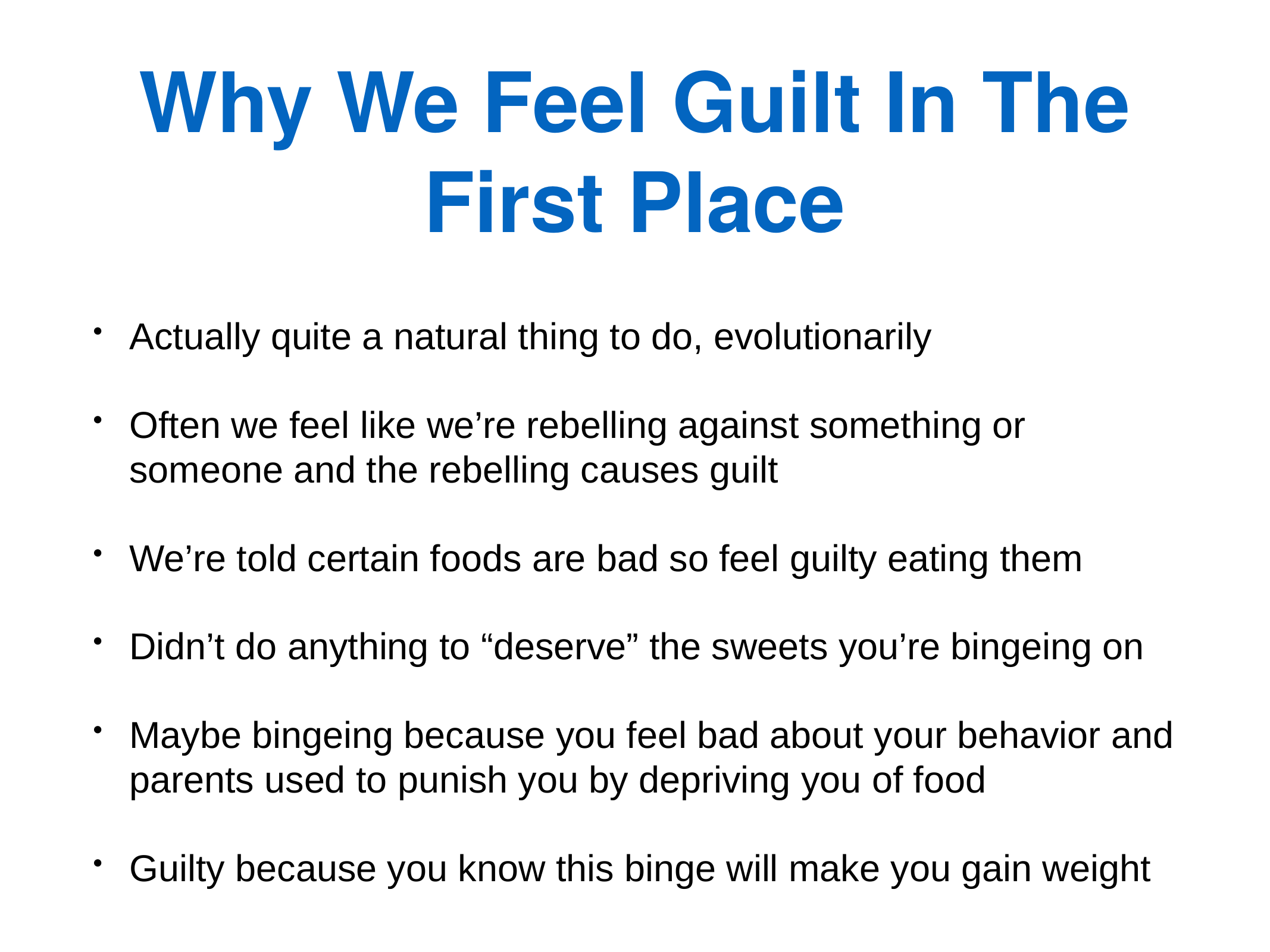

# Why We Feel Guilt In The First Place
Actually quite a natural thing to do, evolutionarily
Often we feel like we’re rebelling against something or someone and the rebelling causes guilt
We’re told certain foods are bad so feel guilty eating them
Didn’t do anything to “deserve” the sweets you’re bingeing on
Maybe bingeing because you feel bad about your behavior and parents used to punish you by depriving you of food
Guilty because you know this binge will make you gain weight